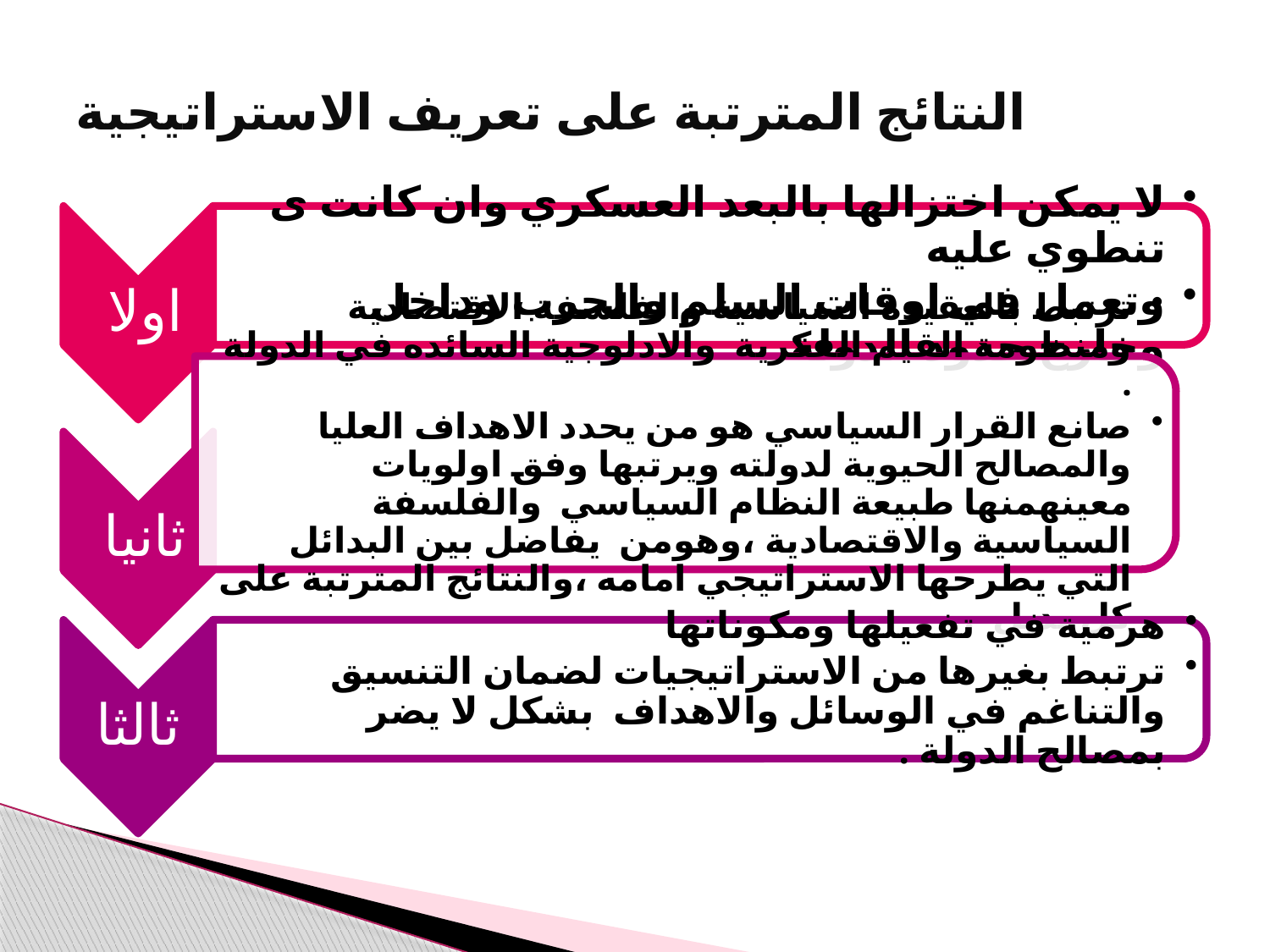

# النتائج المترتبة على تعريف الاستراتيجية
اولا
لا يمكن اختزالها بالبعد العسكري وان كانت ى تنطوي عليه
وتعمل في اوقات السلم والحرب وداخل وخارج حدود الدولة
ثانيا
ترتبط بالعقيدة السياسية والفلسفة الاقتصادية ومنظومة القيم الفكرية  والادلوجية السائده في الدولة .
صانع القرار السياسي هو من يحدد الاهداف العليا والمصالح الحيوية لدولته ويرتبها وفق اولويات معينهمنها طبيعة النظام السياسي  والفلسفة السياسية والاقتصادية ،وهومن  يفاضل بين البدائل التي يطرحها الاستراتيجي امامه ،والنتائج المترتبة على كل بديل  .
ثالثا
هرمية في تفعيلها ومكوناتها
ترتبط بغيرها من الاستراتيجيات لضمان التنسيق والتناغم في الوسائل والاهداف  بشكل لا يضر بمصالح الدولة .